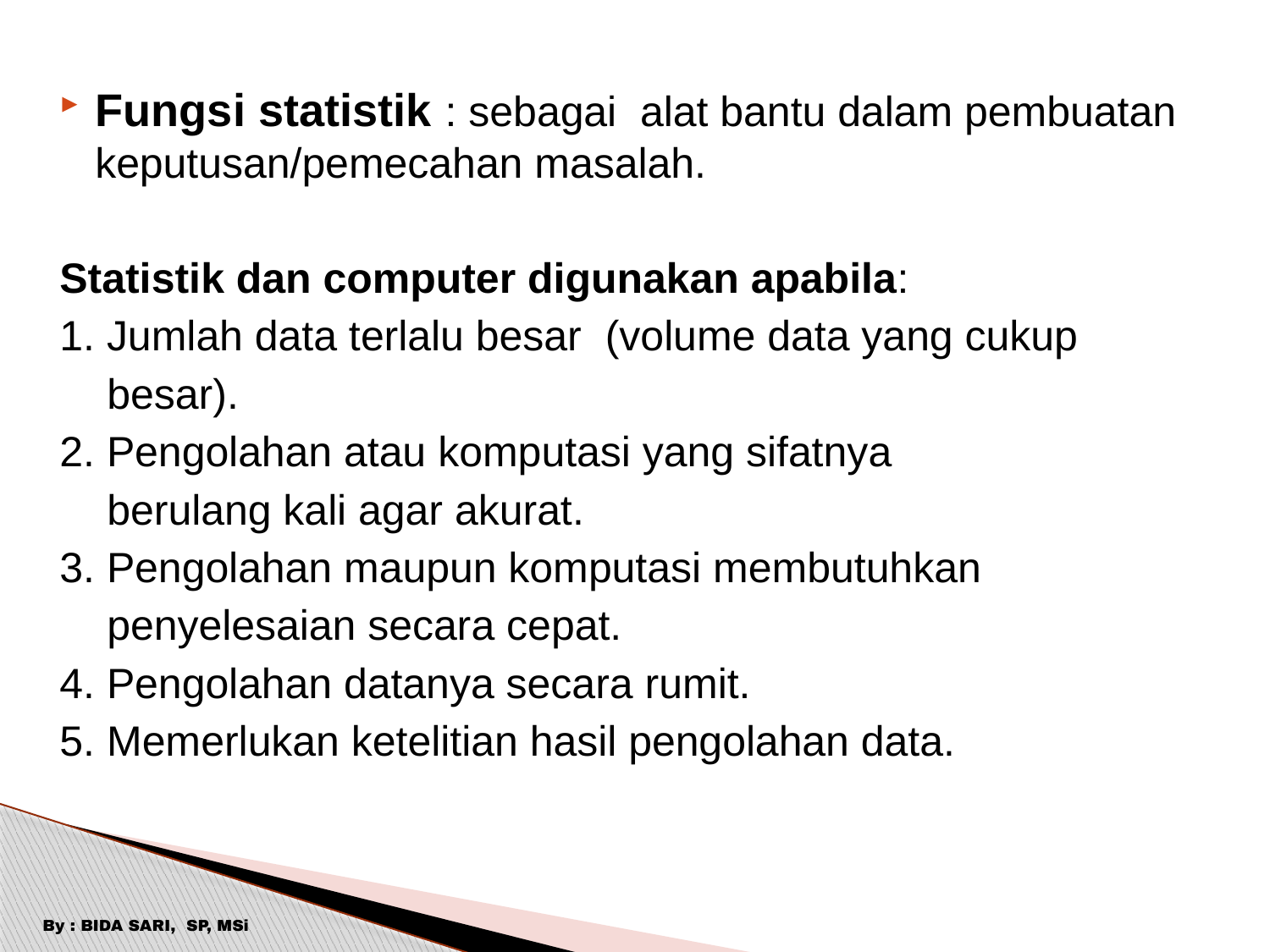

Fungsi statistik : sebagai  alat bantu dalam pembuatan keputusan/pemecahan masalah.

Statistik dan computer digunakan apabila:
1. Jumlah data terlalu besar  (volume data yang cukup
    besar).
2. Pengolahan atau komputasi yang sifatnya
    berulang kali agar akurat.
3. Pengolahan maupun komputasi membutuhkan
    penyelesaian secara cepat.
4. Pengolahan datanya secara rumit.
5. Memerlukan ketelitian hasil pengolahan data.
By : BIDA SARI,  SP, MSi